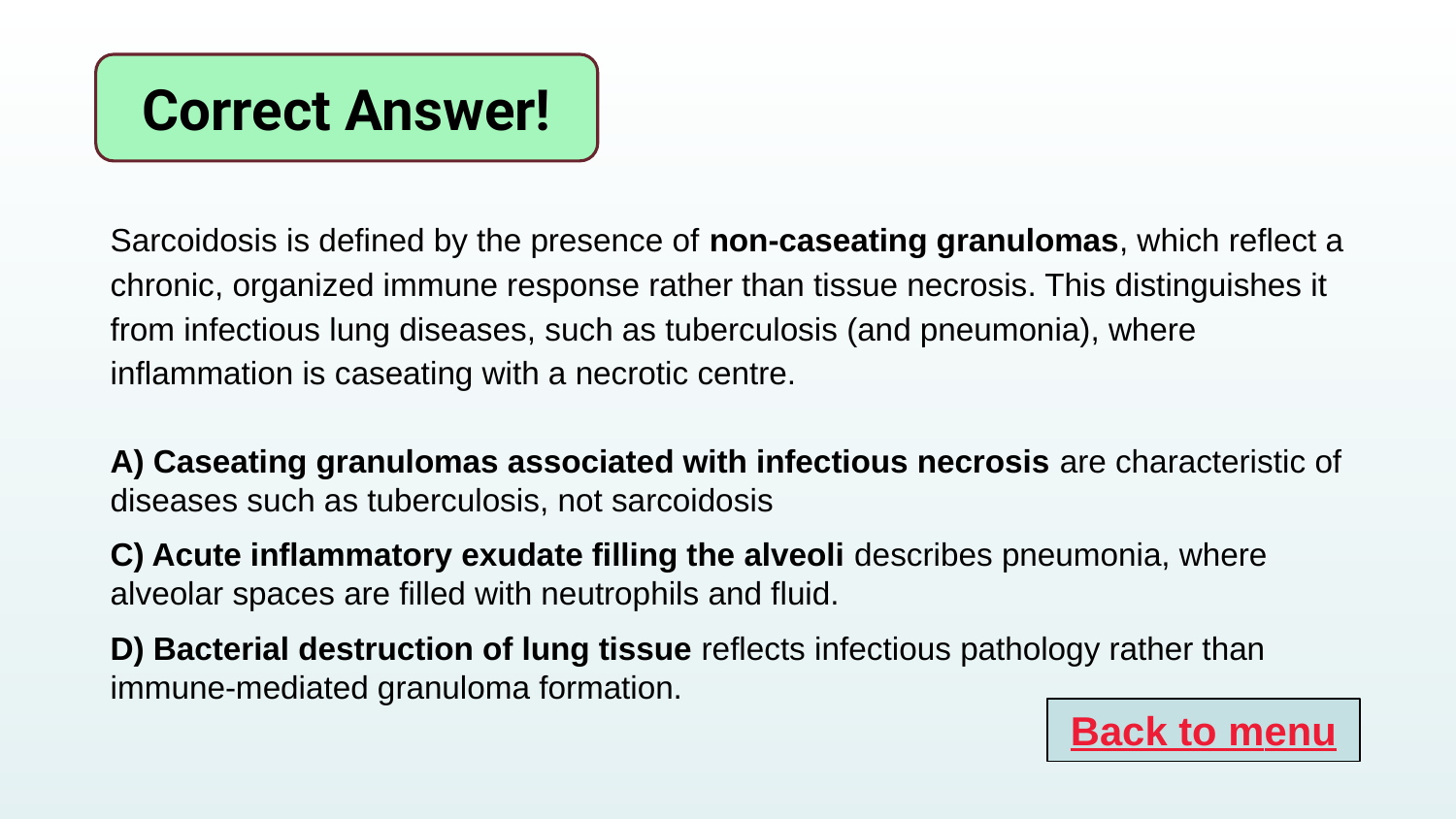

Correct Answer!
Sarcoidosis is defined by the presence of non-caseating granulomas, which reflect a chronic, organized immune response rather than tissue necrosis. This distinguishes it from infectious lung diseases, such as tuberculosis (and pneumonia), where inflammation is caseating with a necrotic centre.

A) Caseating granulomas associated with infectious necrosis are characteristic of diseases such as tuberculosis, not sarcoidosis
C) Acute inflammatory exudate filling the alveoli describes pneumonia, where alveolar spaces are filled with neutrophils and fluid.
D) Bacterial destruction of lung tissue reflects infectious pathology rather than immune-mediated granuloma formation.
Back to menu